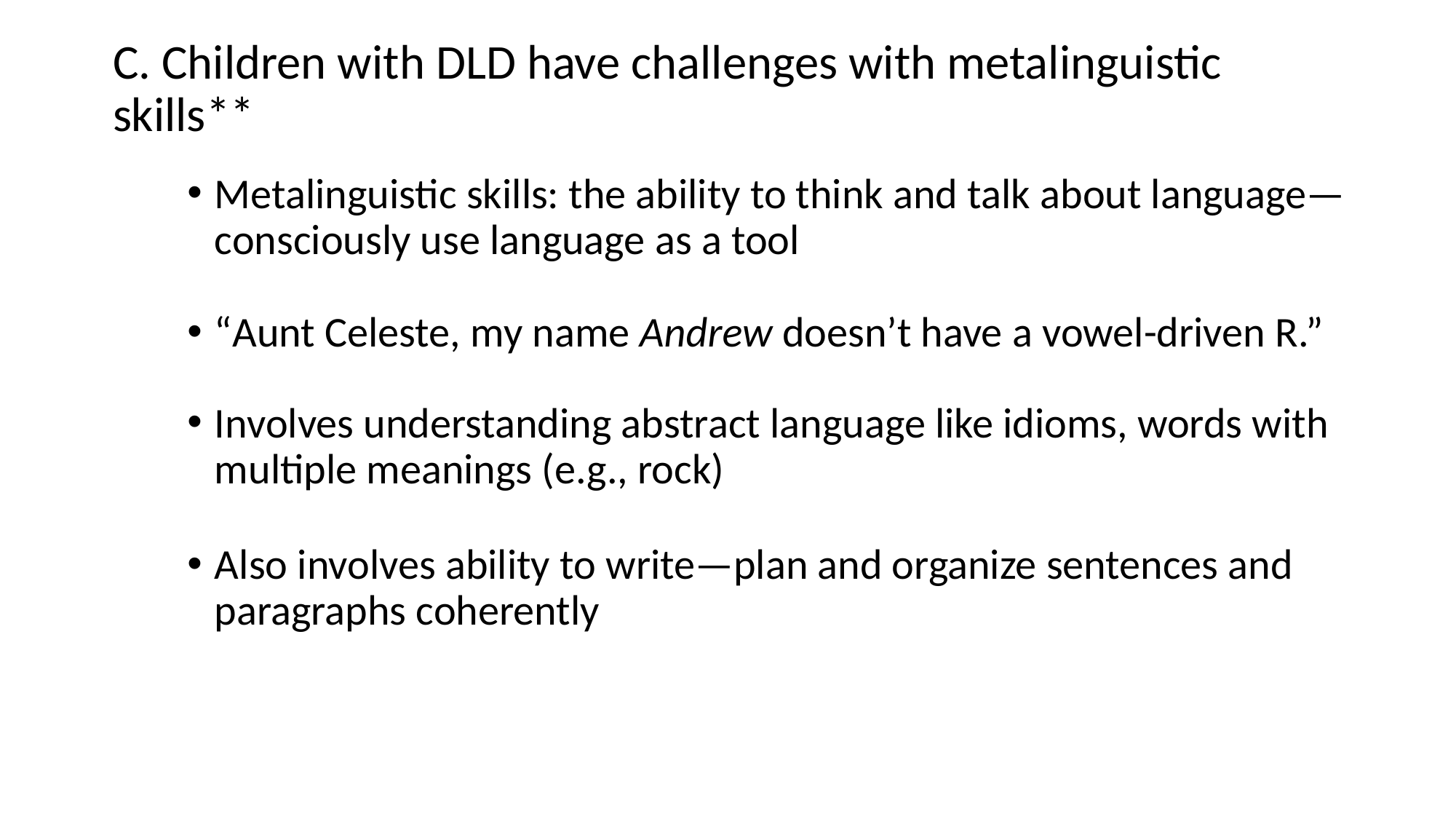

# C. Children with DLD have challenges with metalinguistic skills**
Metalinguistic skills: the ability to think and talk about language—consciously use language as a tool

“Aunt Celeste, my name Andrew doesn’t have a vowel-driven R.”

Involves understanding abstract language like idioms, words with multiple meanings (e.g., rock)

Also involves ability to write—plan and organize sentences and paragraphs coherently